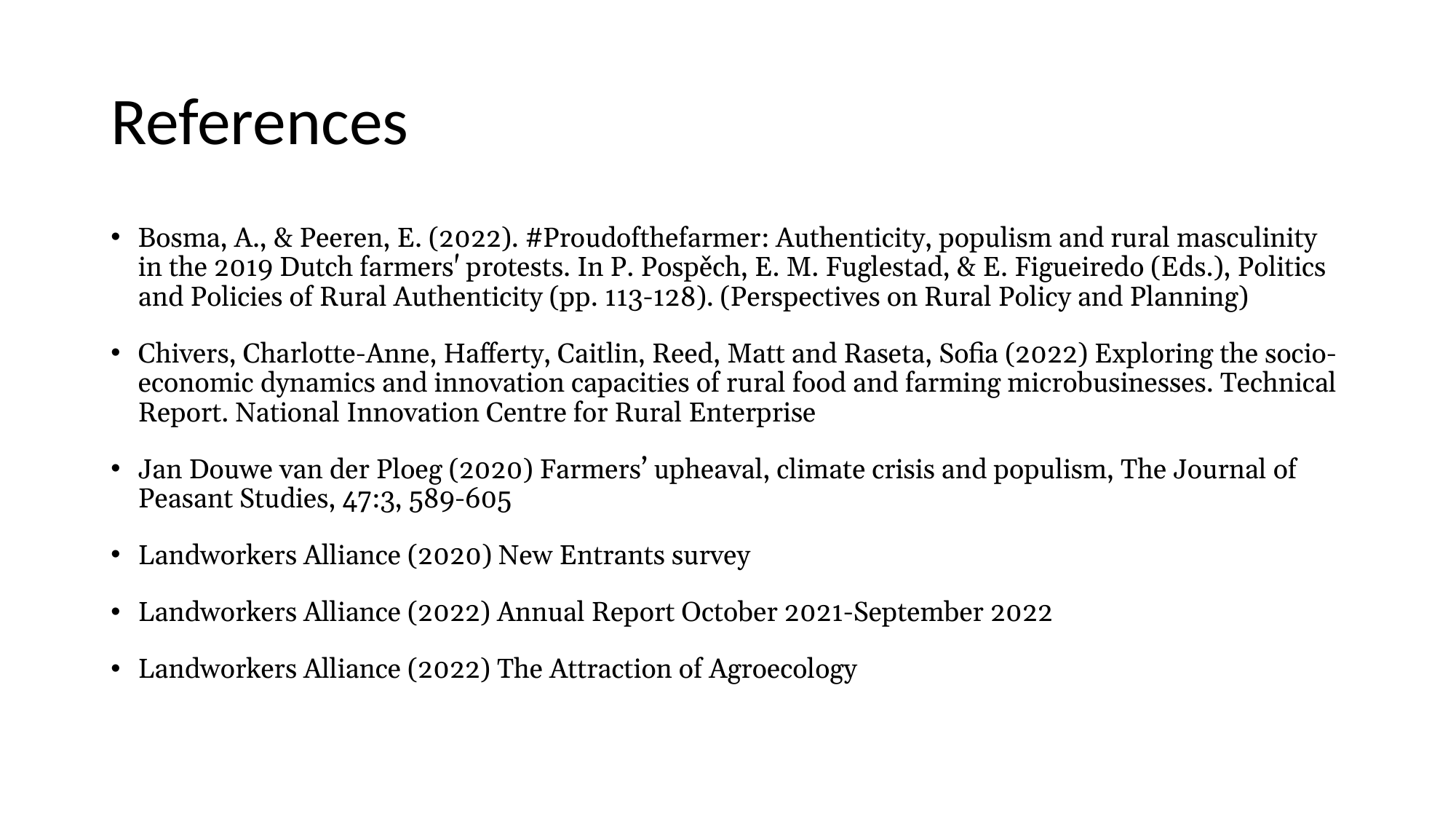

# References
Bosma, A., & Peeren, E. (2022). #Proudofthefarmer: Authenticity, populism and rural masculinity in the 2019 Dutch farmers' protests. In P. Pospěch, E. M. Fuglestad, & E. Figueiredo (Eds.), Politics and Policies of Rural Authenticity (pp. 113-128). (Perspectives on Rural Policy and Planning)
Chivers, Charlotte-Anne, Hafferty, Caitlin, Reed, Matt and Raseta, Sofia (2022) Exploring the socio-economic dynamics and innovation capacities of rural food and farming microbusinesses. Technical Report. National Innovation Centre for Rural Enterprise
Jan Douwe van der Ploeg (2020) Farmers’ upheaval, climate crisis and populism, The Journal of Peasant Studies, 47:3, 589-605
Landworkers Alliance (2020) New Entrants survey
Landworkers Alliance (2022) Annual Report October 2021-September 2022
Landworkers Alliance (2022) The Attraction of Agroecology